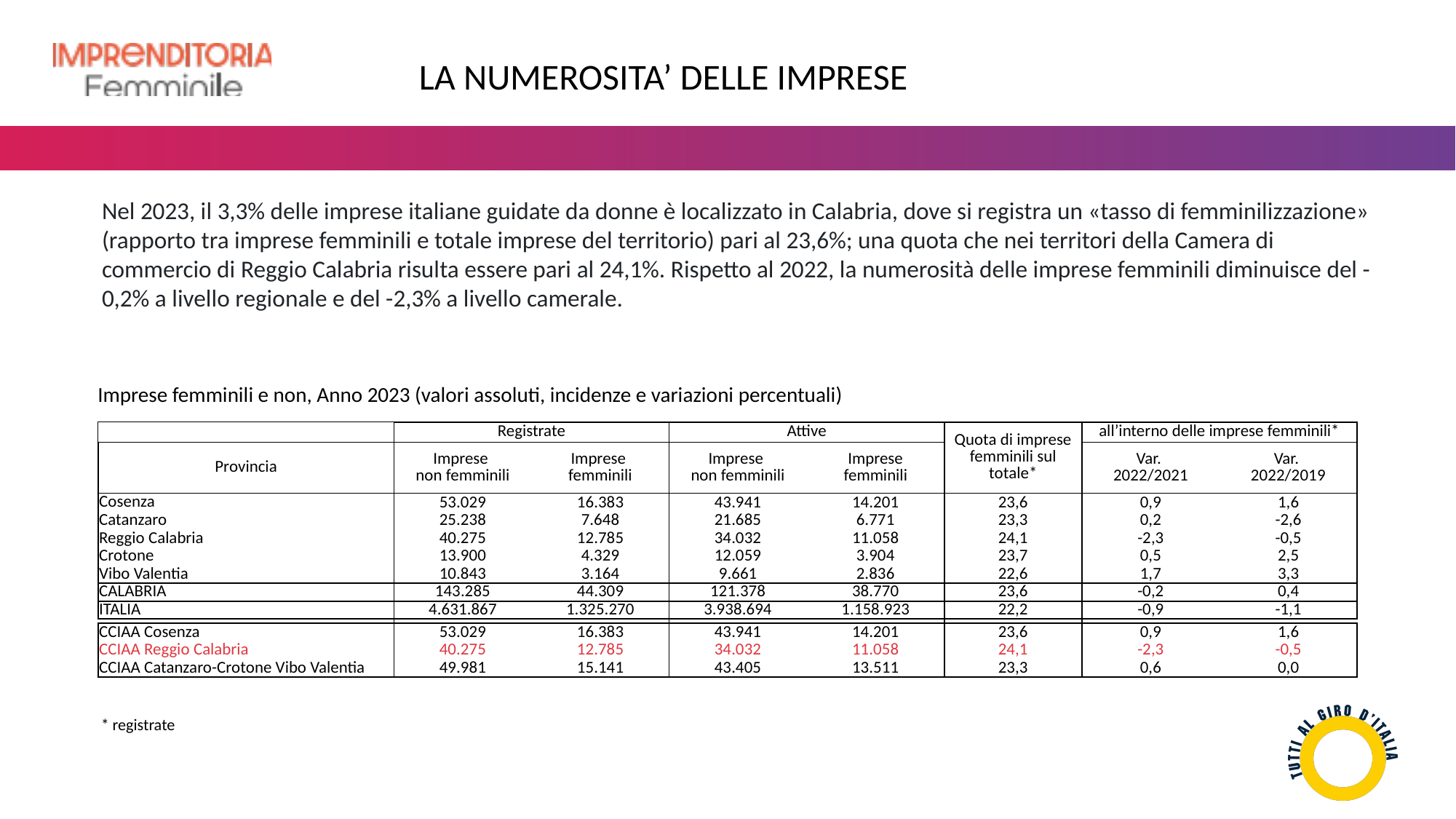

LA NUMEROSITA’ DELLE IMPRESE
Nel 2023, il 3,3% delle imprese italiane guidate da donne è localizzato in Calabria, dove si registra un «tasso di femminilizzazione» (rapporto tra imprese femminili e totale imprese del territorio) pari al 23,6%; una quota che nei territori della Camera di commercio di Reggio Calabria risulta essere pari al 24,1%. Rispetto al 2022, la numerosità delle imprese femminili diminuisce del -0,2% a livello regionale e del -2,3% a livello camerale.
Imprese femminili e non, Anno 2023 (valori assoluti, incidenze e variazioni percentuali)
|  | Registrate |  | Attive |  | Quota di imprese femminili sul totale\* | all’interno delle imprese femminili\* | Var. 2022/2019 imprese femminili (registrate) |
| --- | --- | --- | --- | --- | --- | --- | --- |
| Provincia | Imprese non femminili | Imprese femminili | Imprese non femminili | Imprese femminili |  | Var. 2022/2021 | Var. 2022/2019 |
| Cosenza | 53.029 | 16.383 | 43.941 | 14.201 | 23,6 | 0,9 | 1,6 |
| Catanzaro | 25.238 | 7.648 | 21.685 | 6.771 | 23,3 | 0,2 | -2,6 |
| Reggio Calabria | 40.275 | 12.785 | 34.032 | 11.058 | 24,1 | -2,3 | -0,5 |
| Crotone | 13.900 | 4.329 | 12.059 | 3.904 | 23,7 | 0,5 | 2,5 |
| Vibo Valentia | 10.843 | 3.164 | 9.661 | 2.836 | 22,6 | 1,7 | 3,3 |
| CALABRIA | 143.285 | 44.309 | 121.378 | 38.770 | 23,6 | -0,2 | 0,4 |
| ITALIA | 4.631.867 | 1.325.270 | 3.938.694 | 1.158.923 | 22,2 | -0,9 | -1,1 |
|  |  |  |  |  |  |  |  |
| CCIAA Cosenza | 53.029 | 16.383 | 43.941 | 14.201 | 23,6 | 0,9 | 1,6 |
| CCIAA Reggio Calabria | 40.275 | 12.785 | 34.032 | 11.058 | 24,1 | -2,3 | -0,5 |
| CCIAA Catanzaro-Crotone Vibo Valentia | 49.981 | 15.141 | 43.405 | 13.511 | 23,3 | 0,6 | 0,0 |
* registrate